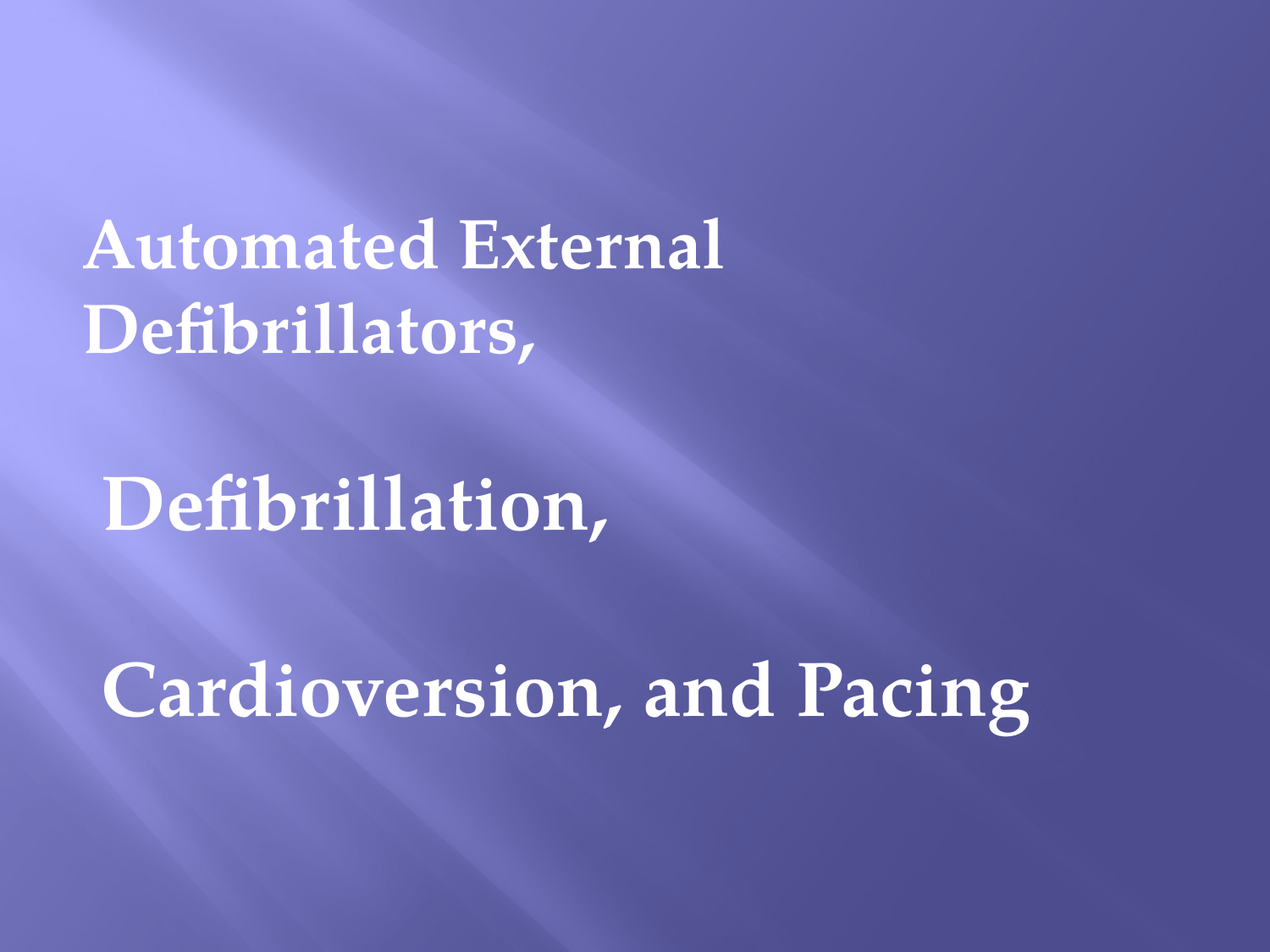

Automated External Defibrillators,

 Defibrillation,

 Cardioversion, and Pacing